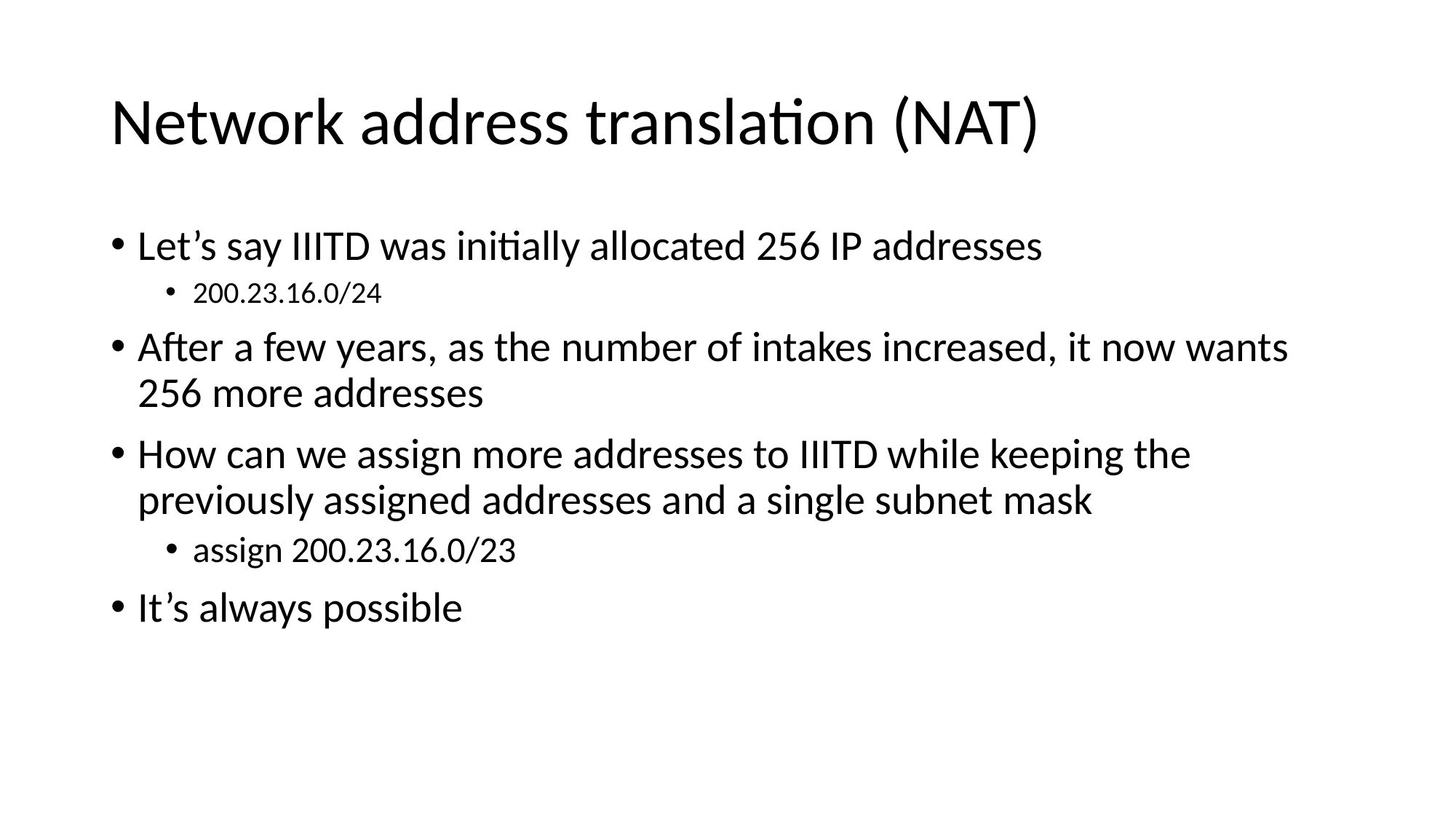

# Network address translation (NAT)
Let’s say IIITD was initially allocated 256 IP addresses
200.23.16.0/24
After a few years, as the number of intakes increased, it now wants 256 more addresses
How can we assign more addresses to IIITD while keeping the previously assigned addresses and a single subnet mask
assign 200.23.16.0/23
It’s always possible